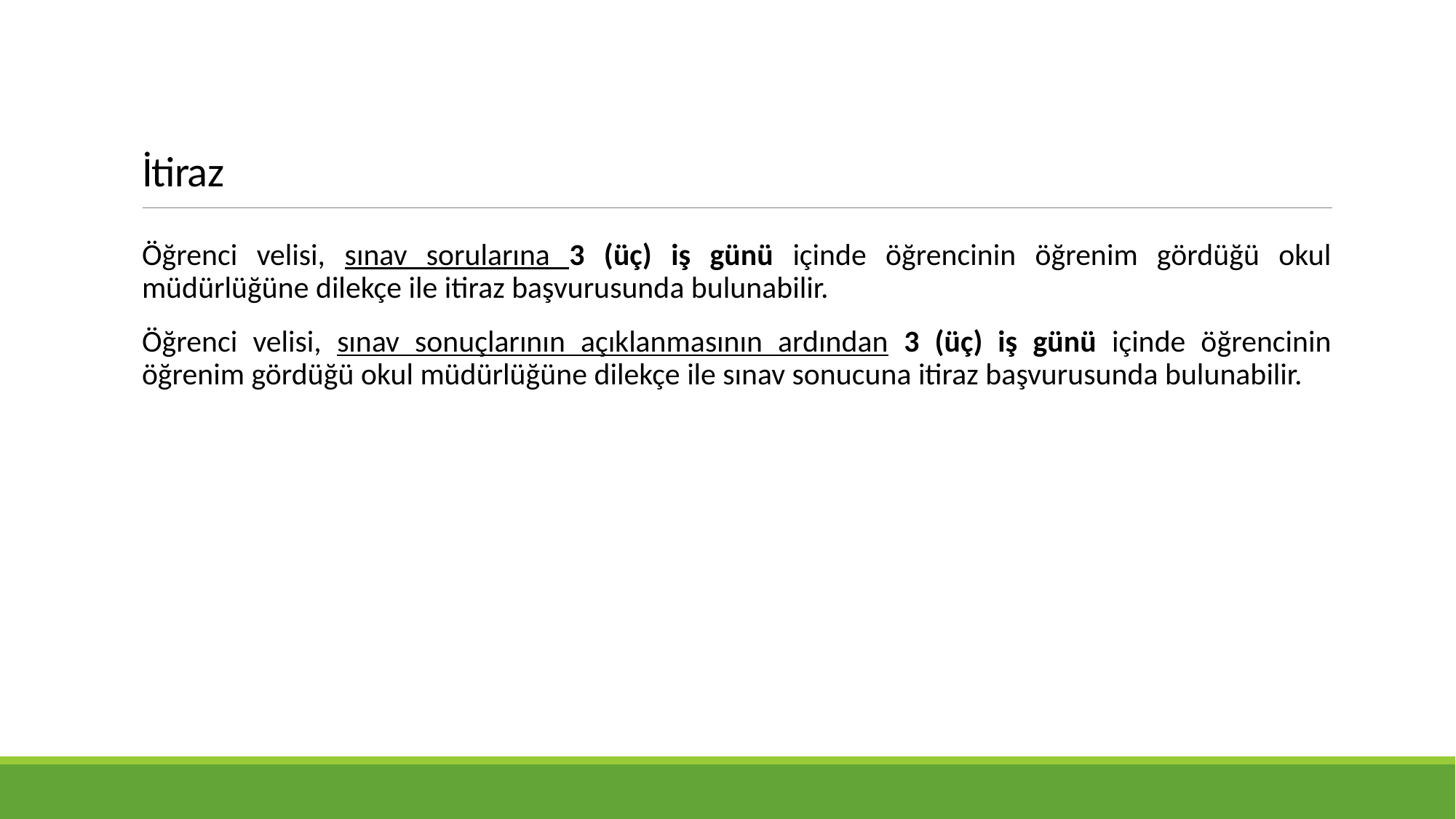

# İtiraz
Öğrenci velisi, sınav sorularına 3 (üç) iş günü içinde öğrencinin öğrenim gördüğü okul müdürlüğüne dilekçe ile itiraz başvurusunda bulunabilir.
Öğrenci velisi, sınav sonuçlarının açıklanmasının ardından 3 (üç) iş günü içinde öğrencinin öğrenim gördüğü okul müdürlüğüne dilekçe ile sınav sonucuna itiraz başvurusunda bulunabilir.